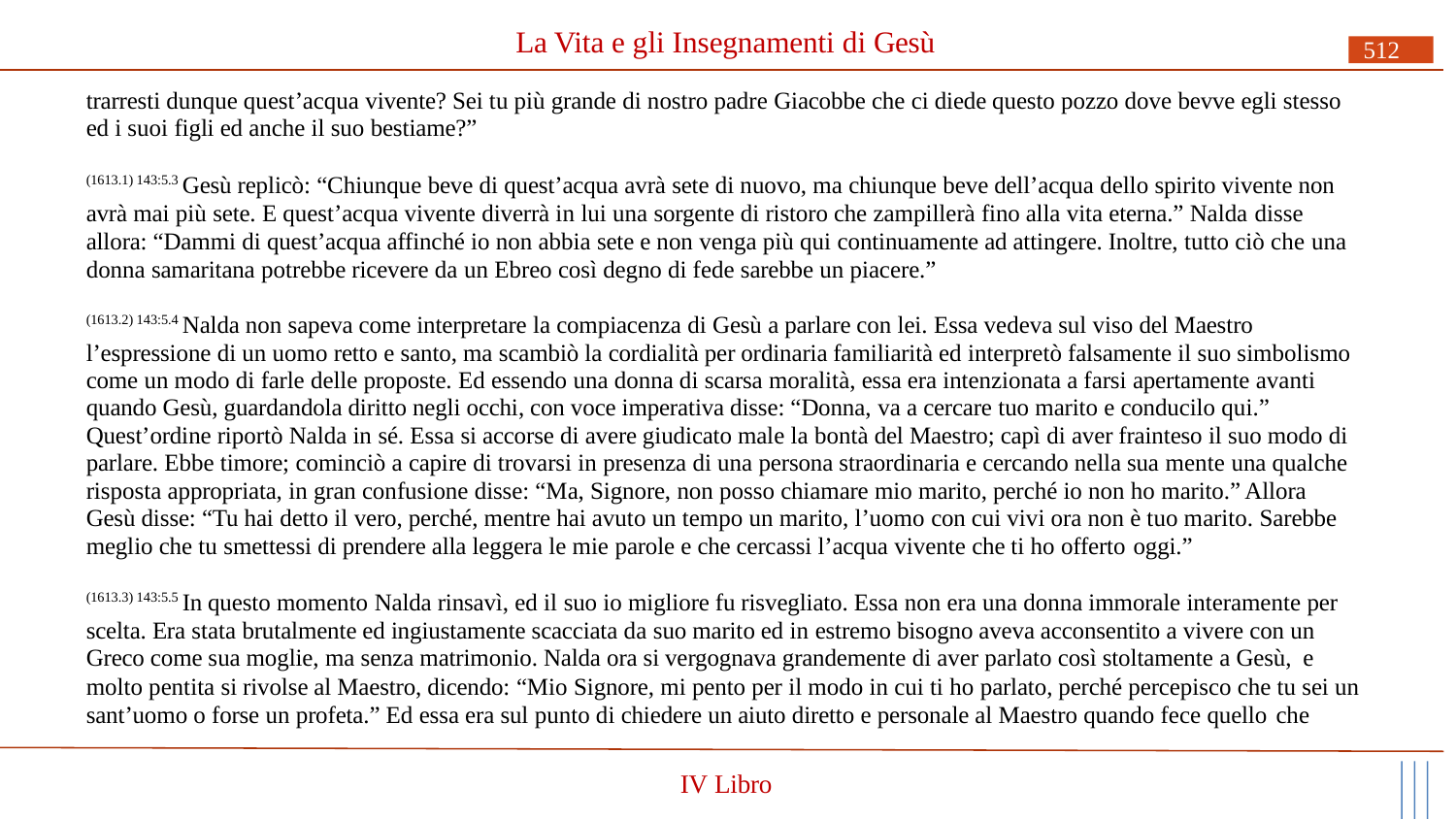

# La Vita e gli Insegnamenti di Gesù
512

trarresti dunque quest’acqua vivente? Sei tu più grande di nostro padre Giacobbe che ci diede questo pozzo dove bevve egli stesso  ed i suoi figli ed anche il suo bestiame?”

(1613.1) 143:5.3 Gesù replicò: “Chiunque beve di quest’acqua avrà sete di nuovo, ma chiunque beve dell’acqua dello spirito vivente non  avrà mai più sete. E quest’acqua vivente diverrà in lui una sorgente di ristoro che zampillerà fino alla vita eterna.” Nalda disse
allora: “Dammi di quest’acqua affinché io non abbia sete e non venga più qui continuamente ad attingere. Inoltre, tutto ciò che una  donna samaritana potrebbe ricevere da un Ebreo così degno di fede sarebbe un piacere.”

(1613.2) 143:5.4 Nalda non sapeva come interpretare la compiacenza di Gesù a parlare con lei. Essa vedeva sul viso del Maestro
l’espressione di un uomo retto e santo, ma scambiò la cordialità per ordinaria familiarità ed interpretò falsamente il suo simbolismo  come un modo di farle delle proposte. Ed essendo una donna di scarsa moralità, essa era intenzionata a farsi apertamente avanti  quando Gesù, guardandola diritto negli occhi, con voce imperativa disse: “Donna, va a cercare tuo marito e conducilo qui.”  Quest’ordine riportò Nalda in sé. Essa si accorse di avere giudicato male la bontà del Maestro; capì di aver frainteso il suo modo di  parlare. Ebbe timore; cominciò a capire di trovarsi in presenza di una persona straordinaria e cercando nella sua mente una qualche  risposta appropriata, in gran confusione disse: “Ma, Signore, non posso chiamare mio marito, perché io non ho marito.” Allora  Gesù disse: “Tu hai detto il vero, perché, mentre hai avuto un tempo un marito, l’uomo con cui vivi ora non è tuo marito. Sarebbe  meglio che tu smettessi di prendere alla leggera le mie parole e che cercassi l’acqua vivente che ti ho offerto oggi.”

(1613.3) 143:5.5 In questo momento Nalda rinsavì, ed il suo io migliore fu risvegliato. Essa non era una donna immorale interamente per  scelta. Era stata brutalmente ed ingiustamente scacciata da suo marito ed in estremo bisogno aveva acconsentito a vivere con un  Greco come sua moglie, ma senza matrimonio. Nalda ora si vergognava grandemente di aver parlato così stoltamente a Gesù, e
molto pentita si rivolse al Maestro, dicendo: “Mio Signore, mi pento per il modo in cui ti ho parlato, perché percepisco che tu sei un  sant’uomo o forse un profeta.” Ed essa era sul punto di chiedere un aiuto diretto e personale al Maestro quando fece quello che

IV Libro